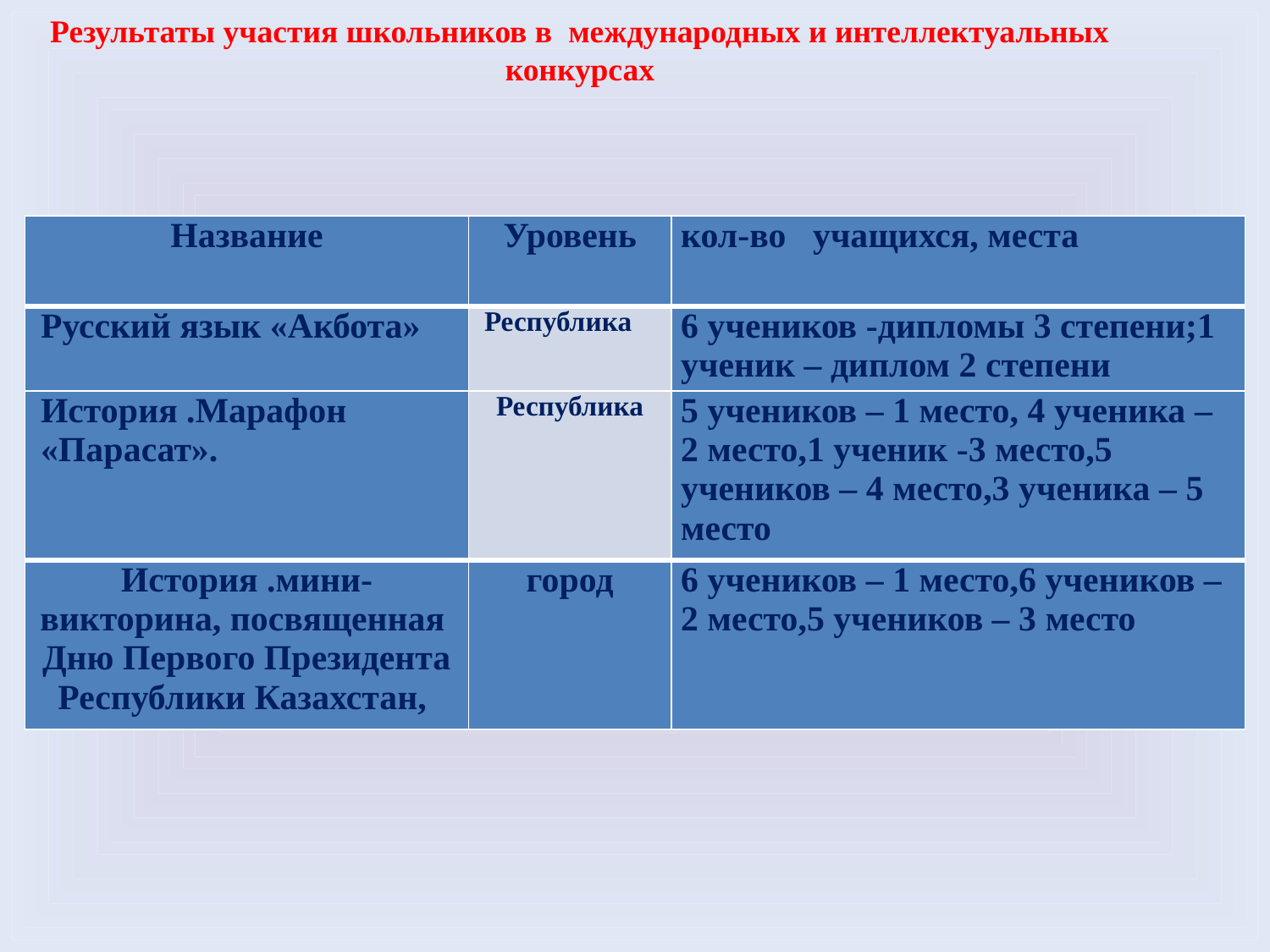

Результаты участия школьников в  международных и интеллектуальных конкурсах
| Название | Уровень | кол-во учащихся, места |
| --- | --- | --- |
| Русский язык «Акбота» | Республика | 6 учеников -дипломы 3 степени;1 ученик – диплом 2 степени |
| История .Марафон «Парасат». | Республика | 5 учеников – 1 место, 4 ученика – 2 место,1 ученик -3 место,5 учеников – 4 место,3 ученика – 5 место |
| История .мини-викторина, посвященная Дню Первого Президента Республики Казахстан, | город | 6 учеников – 1 место,6 учеников – 2 место,5 учеников – 3 место |